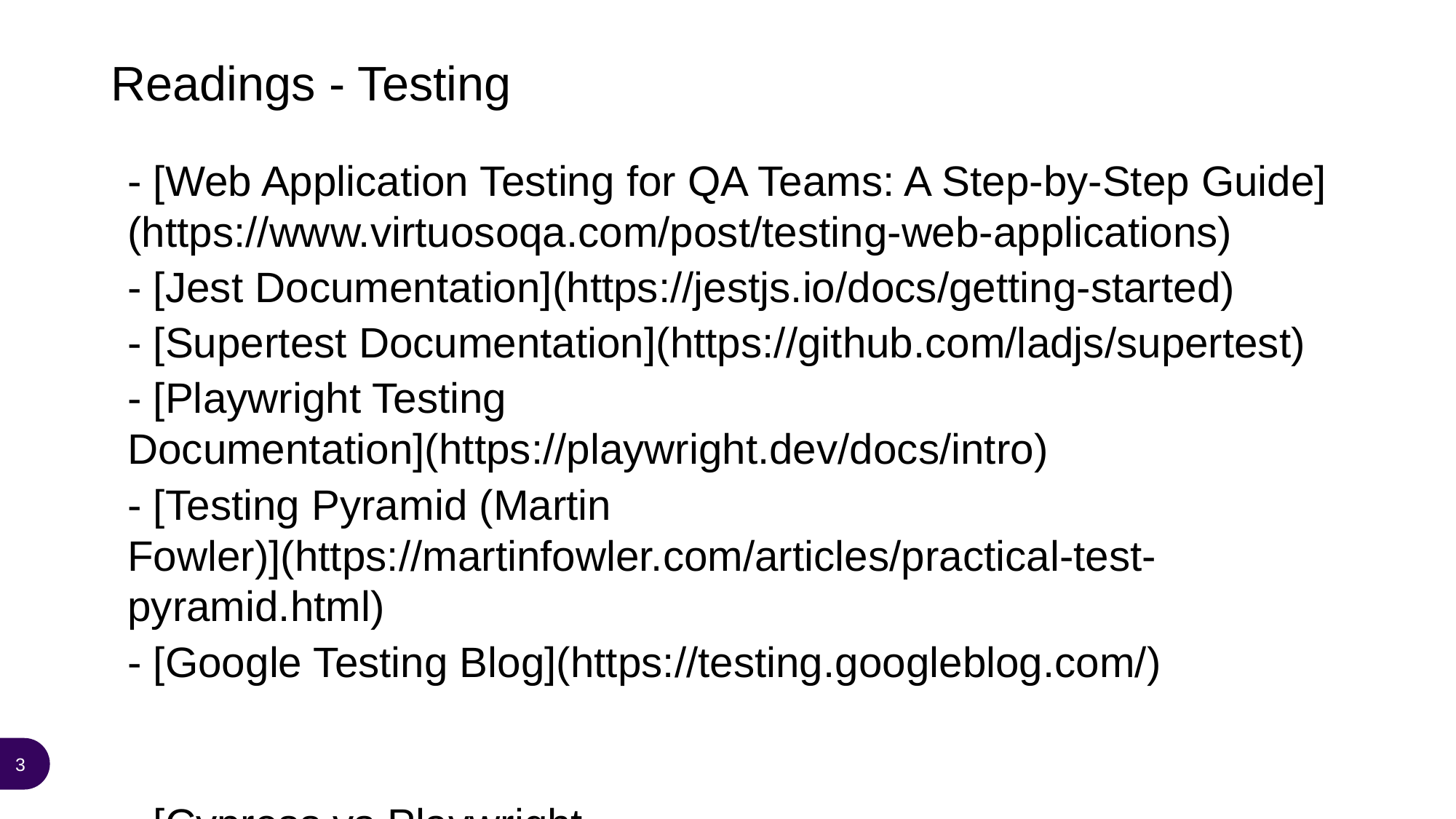

# Readings - Testing
- [Web Application Testing for QA Teams: A Step-by-Step Guide](https://www.virtuosoqa.com/post/testing-web-applications)
- [Jest Documentation](https://jestjs.io/docs/getting-started)
- [Supertest Documentation](https://github.com/ladjs/supertest)
- [Playwright Testing Documentation](https://playwright.dev/docs/intro)
- [Testing Pyramid (Martin Fowler)](https://martinfowler.com/articles/practical-test-pyramid.html)
- [Google Testing Blog](https://testing.googleblog.com/)

- [Cypress vs Playwright Comparison](https://www.cypress.io/blog/cypress-vs-playwright)

3